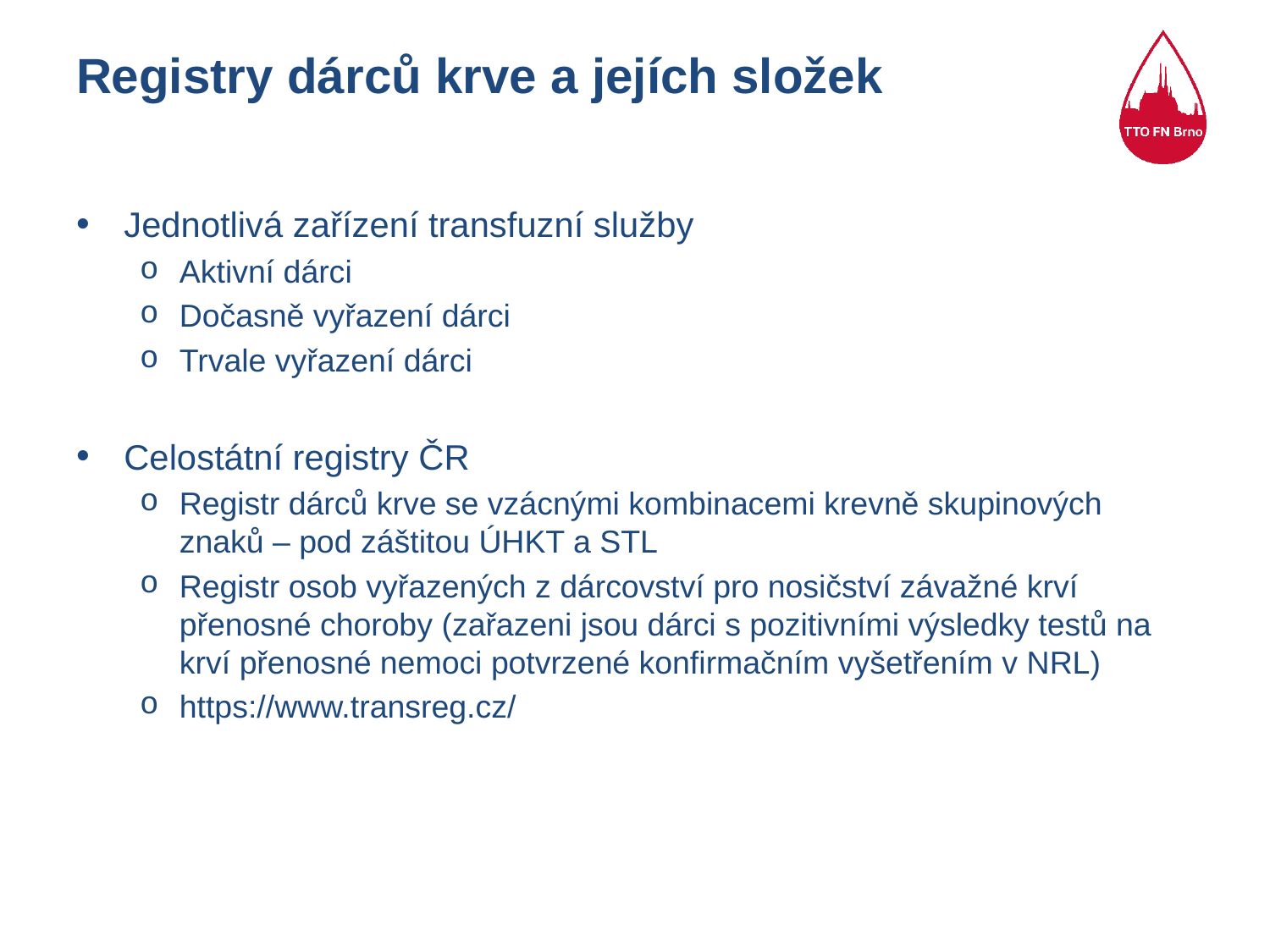

# Registry dárců krve a jejích složek
Jednotlivá zařízení transfuzní služby
Aktivní dárci
Dočasně vyřazení dárci
Trvale vyřazení dárci

Celostátní registry ČR
Registr dárců krve se vzácnými kombinacemi krevně skupinových znaků – pod záštitou ÚHKT a STL
Registr osob vyřazených z dárcovství pro nosičství závažné krví přenosné choroby (zařazeni jsou dárci s pozitivními výsledky testů na krví přenosné nemoci potvrzené konfirmačním vyšetřením v NRL)
https://www.transreg.cz/